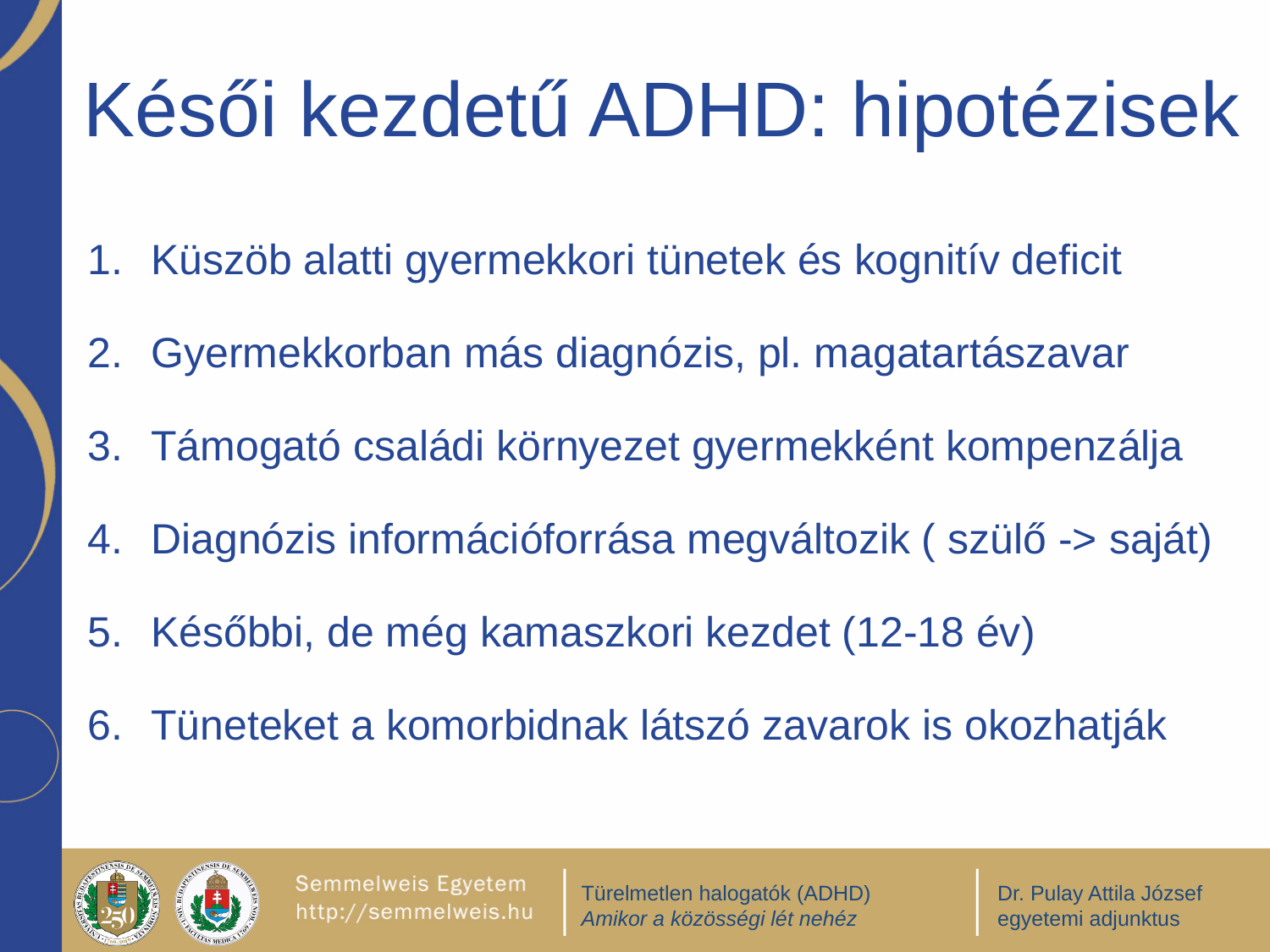

# Késői kezdetű ADHD: hipotézisek
Küszöb alatti gyermekkori tünetek és kognitív deficit
Gyermekkorban más diagnózis, pl. magatartászavar
Támogató családi környezet gyermekként kompenzálja
Diagnózis információforrása megváltozik ( szülő -> saját)
Későbbi, de még kamaszkori kezdet (12-18 év)
Tüneteket a komorbidnak látszó zavarok is okozhatják